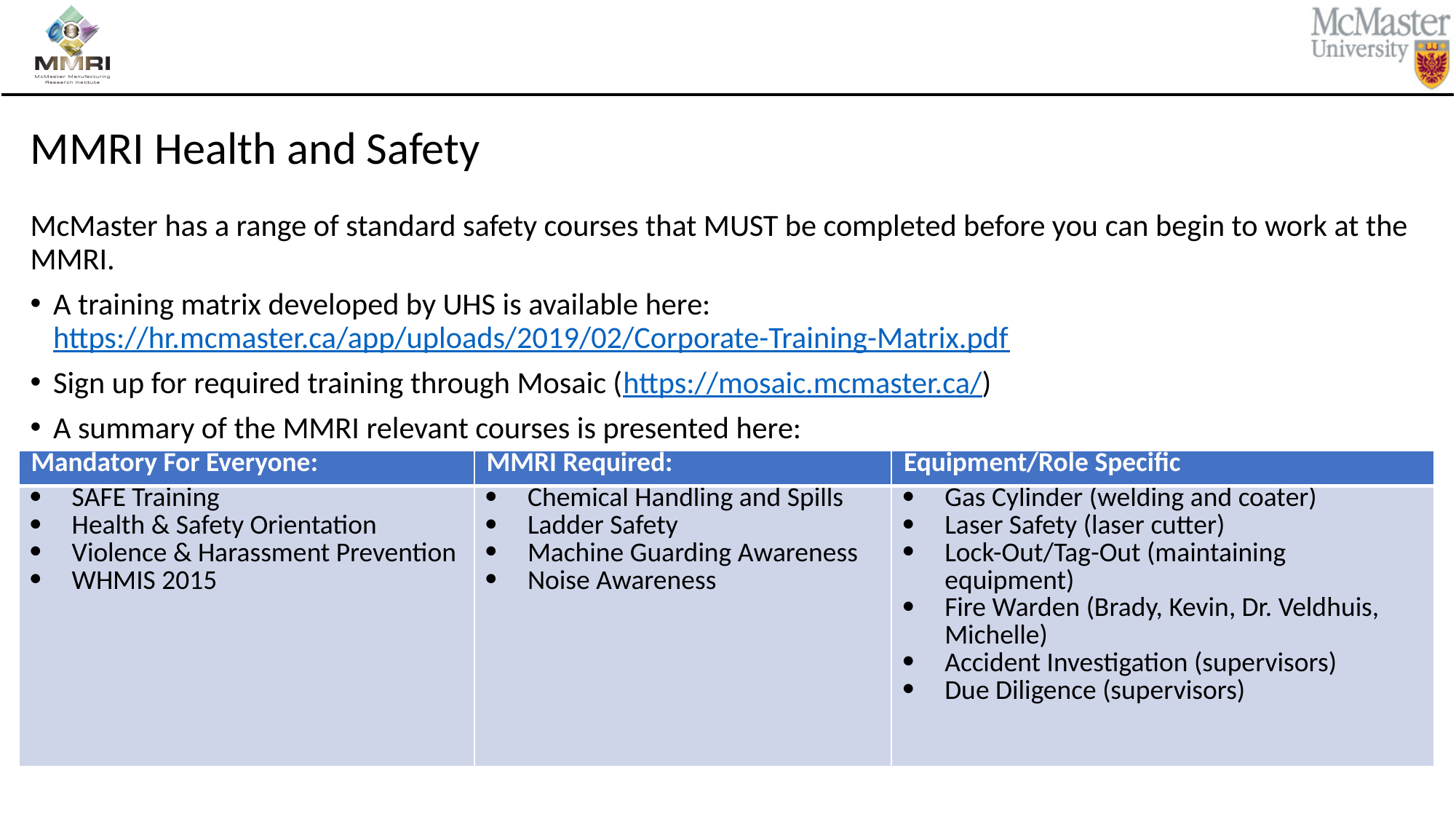

# MMRI Health and Safety
McMaster has a range of standard safety courses that MUST be completed before you can begin to work at the MMRI.
A training matrix developed by UHS is available here: https://hr.mcmaster.ca/app/uploads/2019/02/Corporate-Training-Matrix.pdf
Sign up for required training through Mosaic (https://mosaic.mcmaster.ca/)
A summary of the MMRI relevant courses is presented here:

| Mandatory For Everyone: | MMRI Required: | Equipment/Role Specific |
| --- | --- | --- |
| SAFE Training Health & Safety Orientation​ Violence & Harassment Prevention​ WHMIS 2015​ | Chemical Handling and Spills​ Ladder Safety​ Machine Guarding Awareness​ Noise Awareness | Gas Cylinder (welding and coater)​ Laser Safety (laser cutter)​ Lock-Out/Tag-Out (maintaining equipment)​ Fire Warden (Brady, Kevin, Dr. Veldhuis, Michelle)​ Accident Investigation (supervisors)​ Due Diligence (supervisors) |